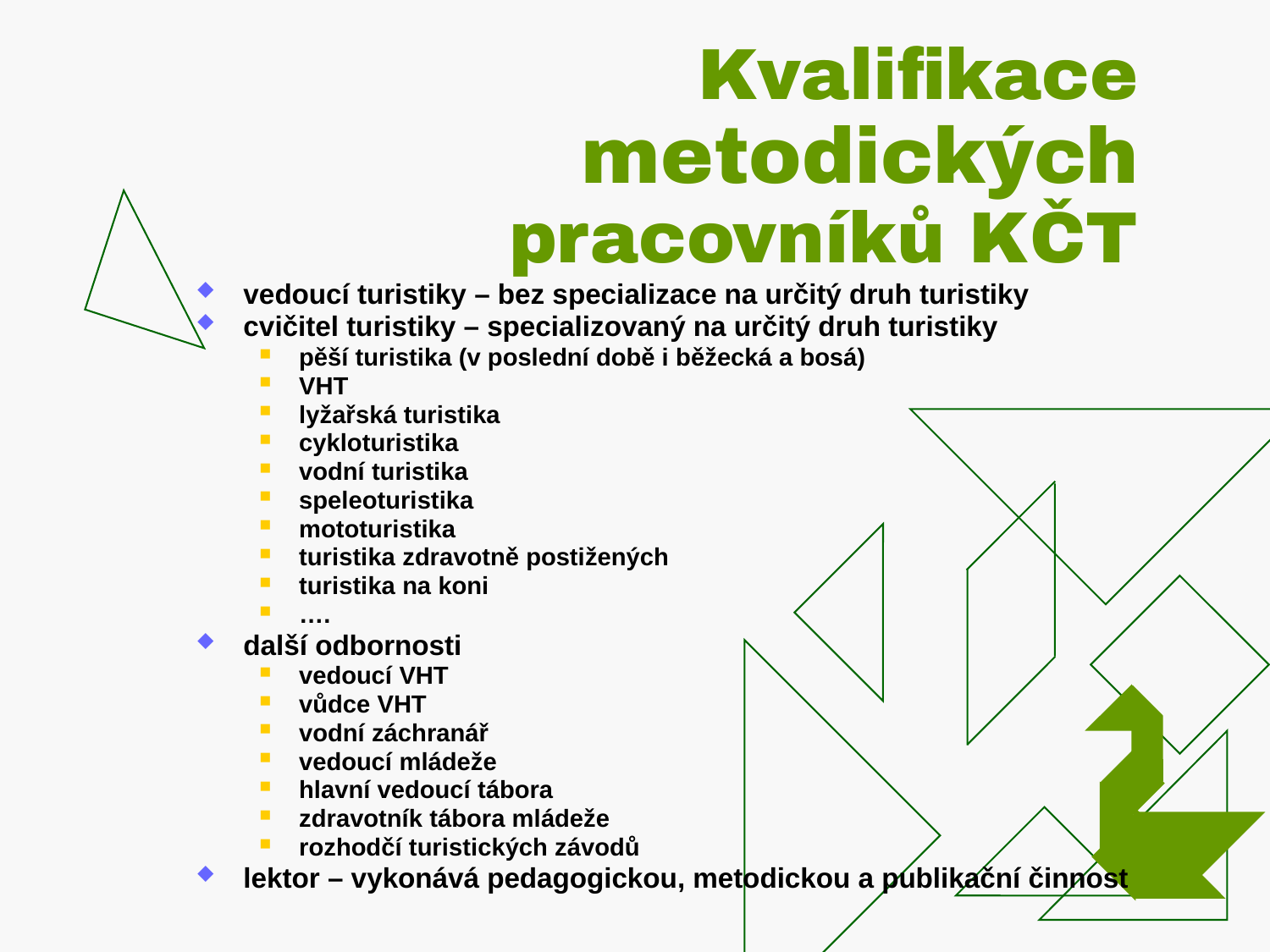

# Kvalifikace metodických pracovníků KČT
vedoucí turistiky – bez specializace na určitý druh turistiky
cvičitel turistiky – specializovaný na určitý druh turistiky
pěší turistika (v poslední době i běžecká a bosá)
VHT
lyžařská turistika
cykloturistika
vodní turistika
speleoturistika
mototuristika
turistika zdravotně postižených
turistika na koni
….
další odbornosti
vedoucí VHT
vůdce VHT
vodní záchranář
vedoucí mládeže
hlavní vedoucí tábora
zdravotník tábora mládeže
rozhodčí turistických závodů
lektor – vykonává pedagogickou, metodickou a publikační činnost